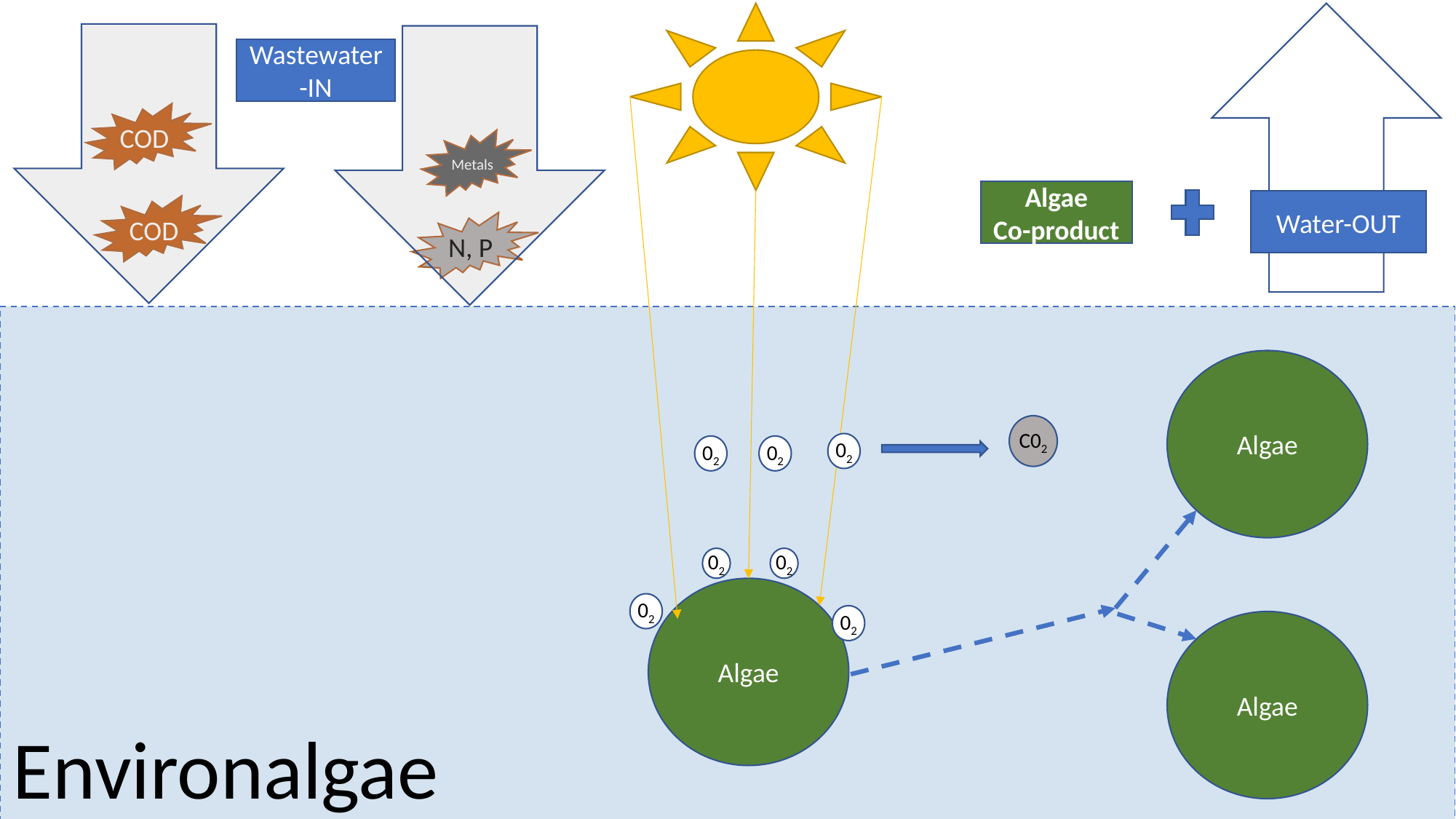

Wastewater-IN
COD
Metals
N, P
Algae
Co-product

Water-OUT
COD

Algae
Algae
C02
02
02
02

02
02
Algae
02
02
Environalgae